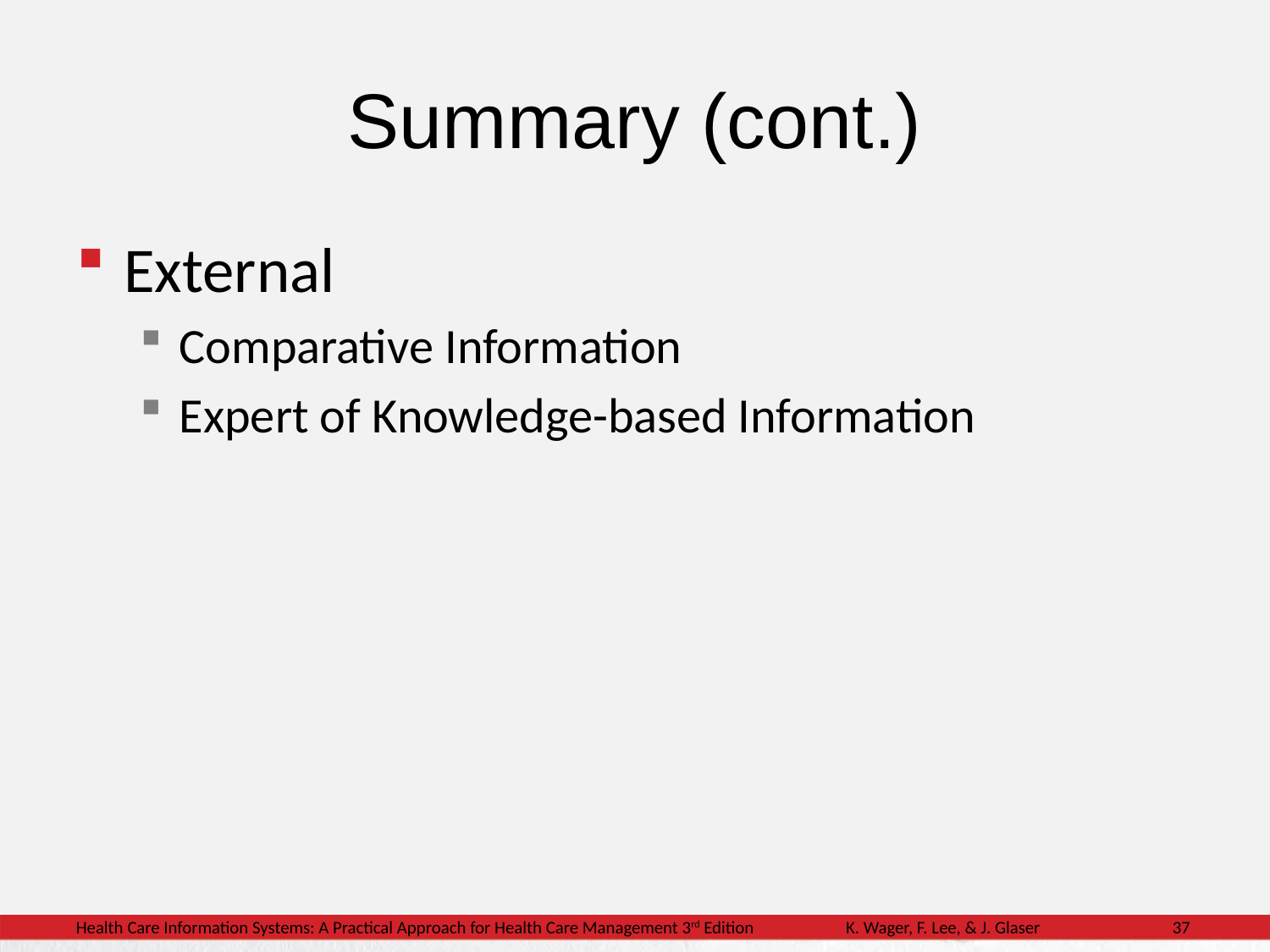

# Summary (cont.)
External
Comparative Information
Expert of Knowledge-based Information